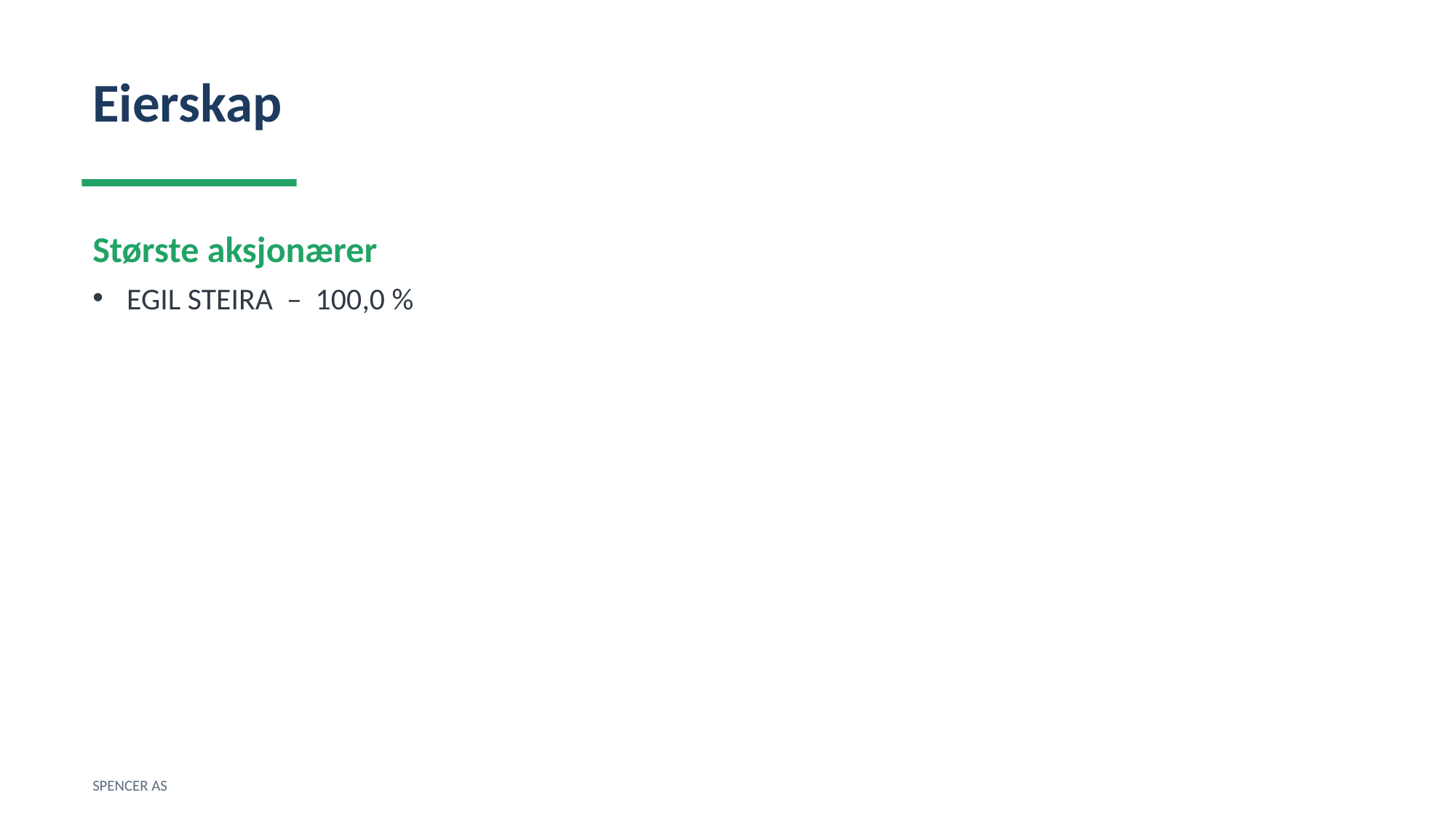

Eierskap

Største aksjonærer
EGIL STEIRA  –  100,0 %
SPENCER AS